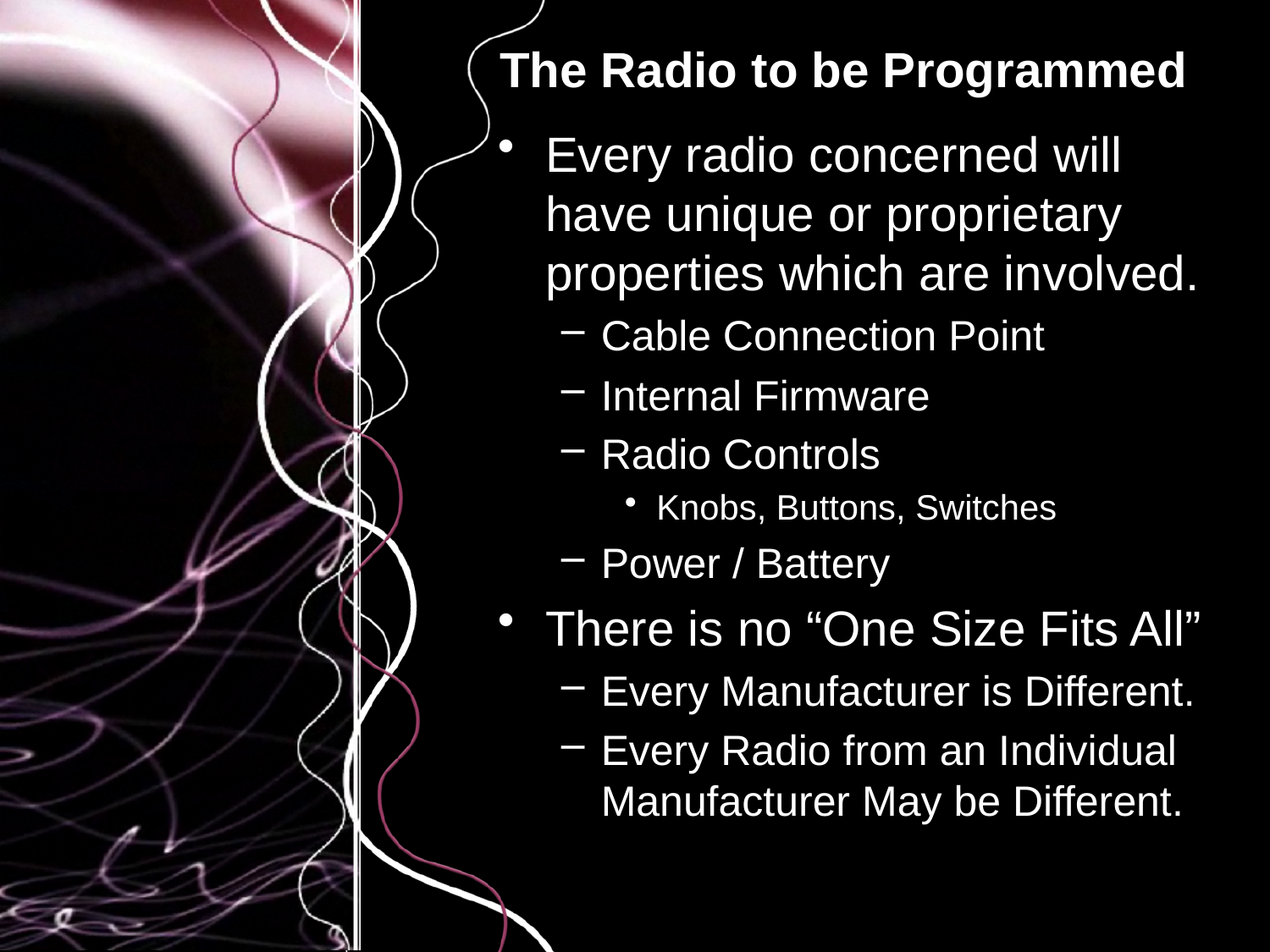

# The Radio to be Programmed
Every radio concerned will have unique or proprietary properties which are involved.
Cable Connection Point
Internal Firmware
Radio Controls
Knobs, Buttons, Switches
Power / Battery
There is no “One Size Fits All”
Every Manufacturer is Different.
Every Radio from an Individual Manufacturer May be Different.